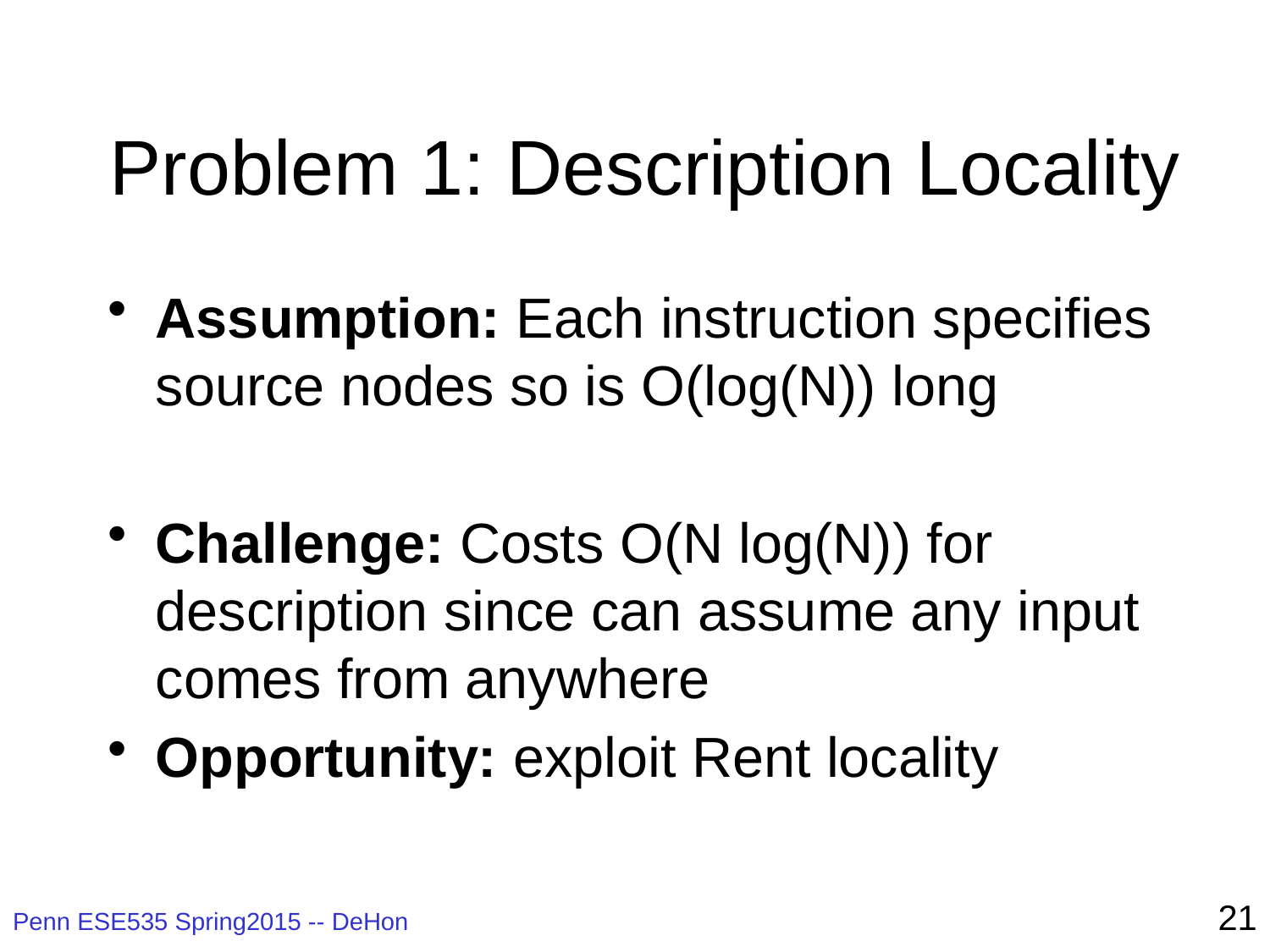

# Problem 1: Description Locality
Assumption: Each instruction specifies source nodes so is O(log(N)) long

Challenge: Costs O(N log(N)) for description since can assume any input comes from anywhere
Opportunity: exploit Rent locality

21
Penn ESE535 Spring2015 -- DeHon